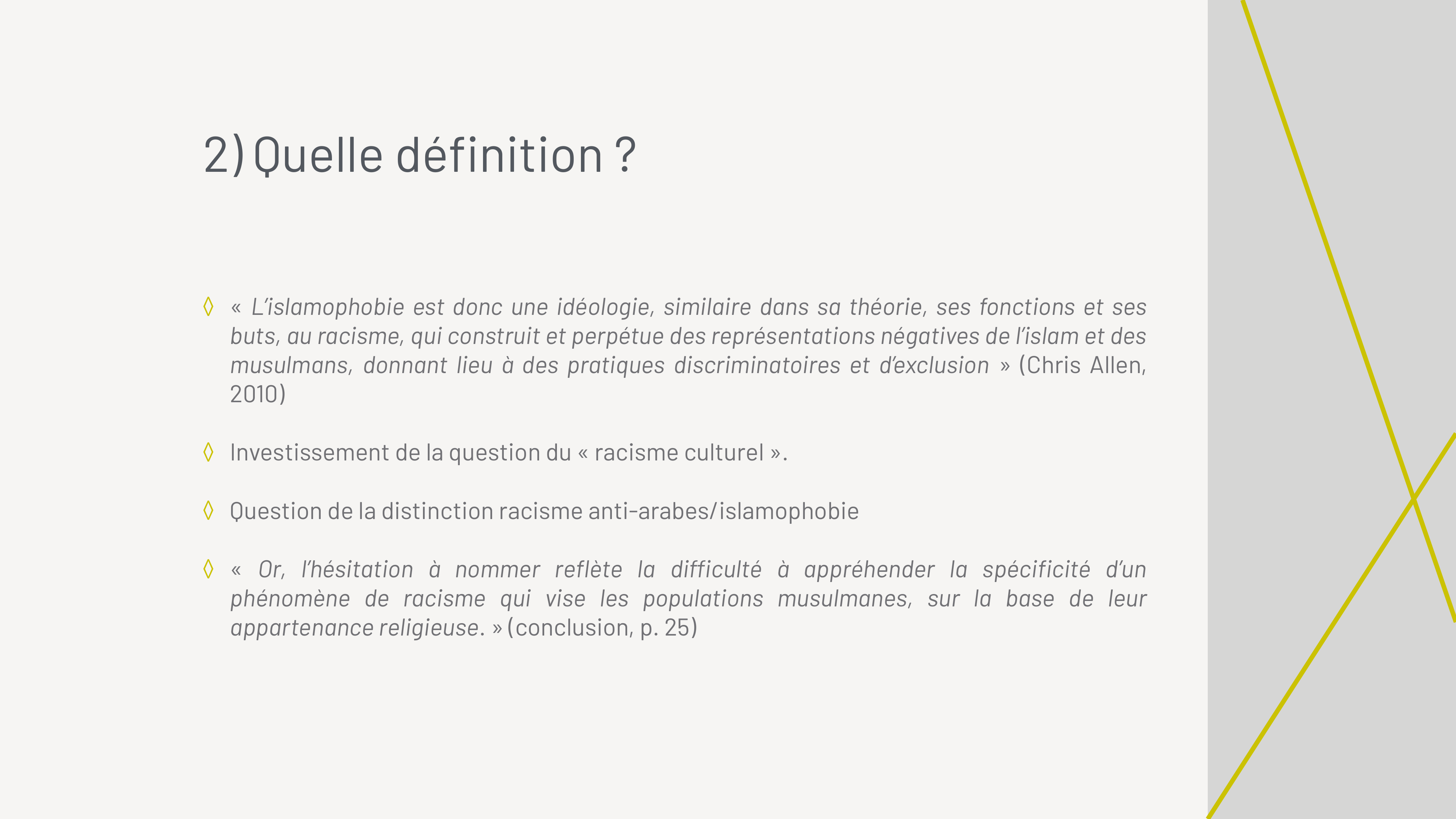

2) Quelle définition ?
« L’islamophobie est donc une idéologie, similaire dans sa théorie, ses fonctions et ses buts, au racisme, qui construit et perpétue des représentations négatives de l’islam et des musulmans, donnant lieu à des pratiques discriminatoires et d’exclusion » (Chris Allen, 2010)

Investissement de la question du « racisme culturel ».

Question de la distinction racisme anti-arabes/islamophobie

« Or, l’hésitation à nommer reflète la difficulté à appréhender la spécificité d’un phénomène de racisme qui vise les populations musulmanes, sur la base de leur appartenance religieuse. » (conclusion, p. 25)